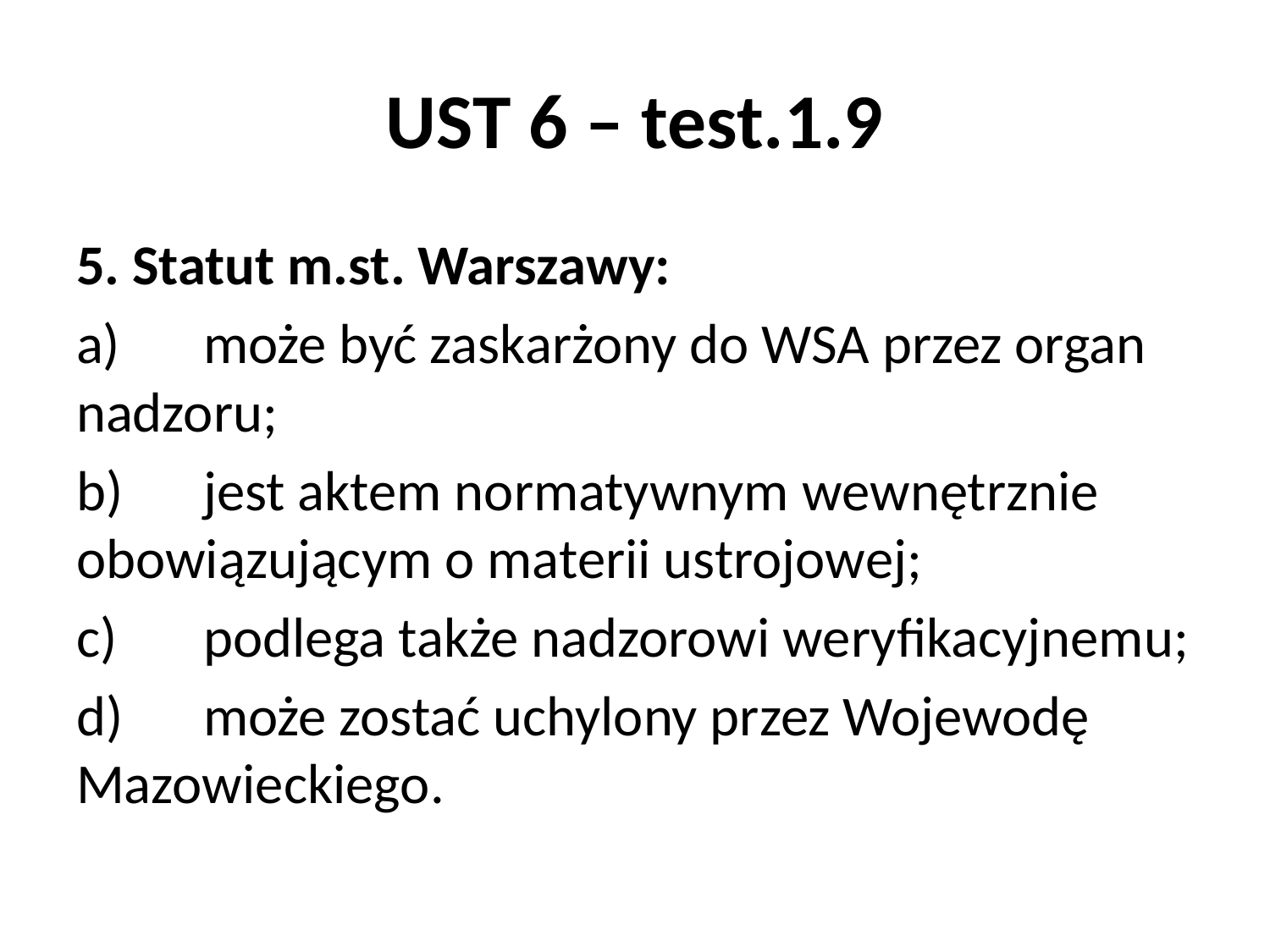

# UST 6 – test.1.9
5. Statut m.st. Warszawy:
a)	może być zaskarżony do WSA przez organ nadzoru;
b)	jest aktem normatywnym wewnętrznie obowiązującym o materii ustrojowej;
c)	podlega także nadzorowi weryfikacyjnemu;
d)	może zostać uchylony przez Wojewodę Mazowieckiego.